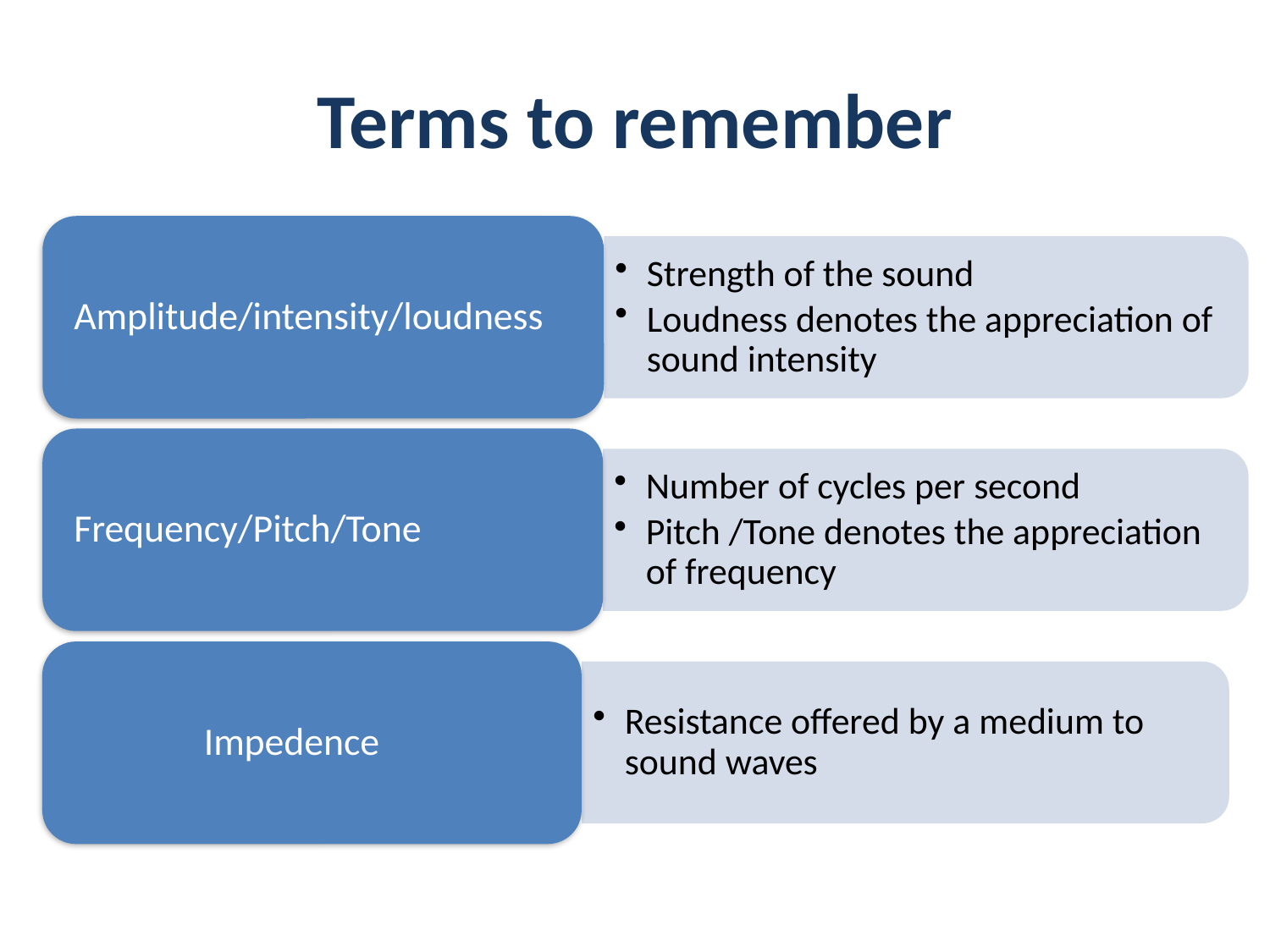

# Terms to remember
Strength of the sound
Loudness denotes the appreciation of sound intensity
Amplitude/intensity/loudness
Number of cycles per second
Pitch /Tone denotes the appreciation of frequency
Frequency/Pitch/Tone
Resistance offered by a medium to sound waves
               Impedence